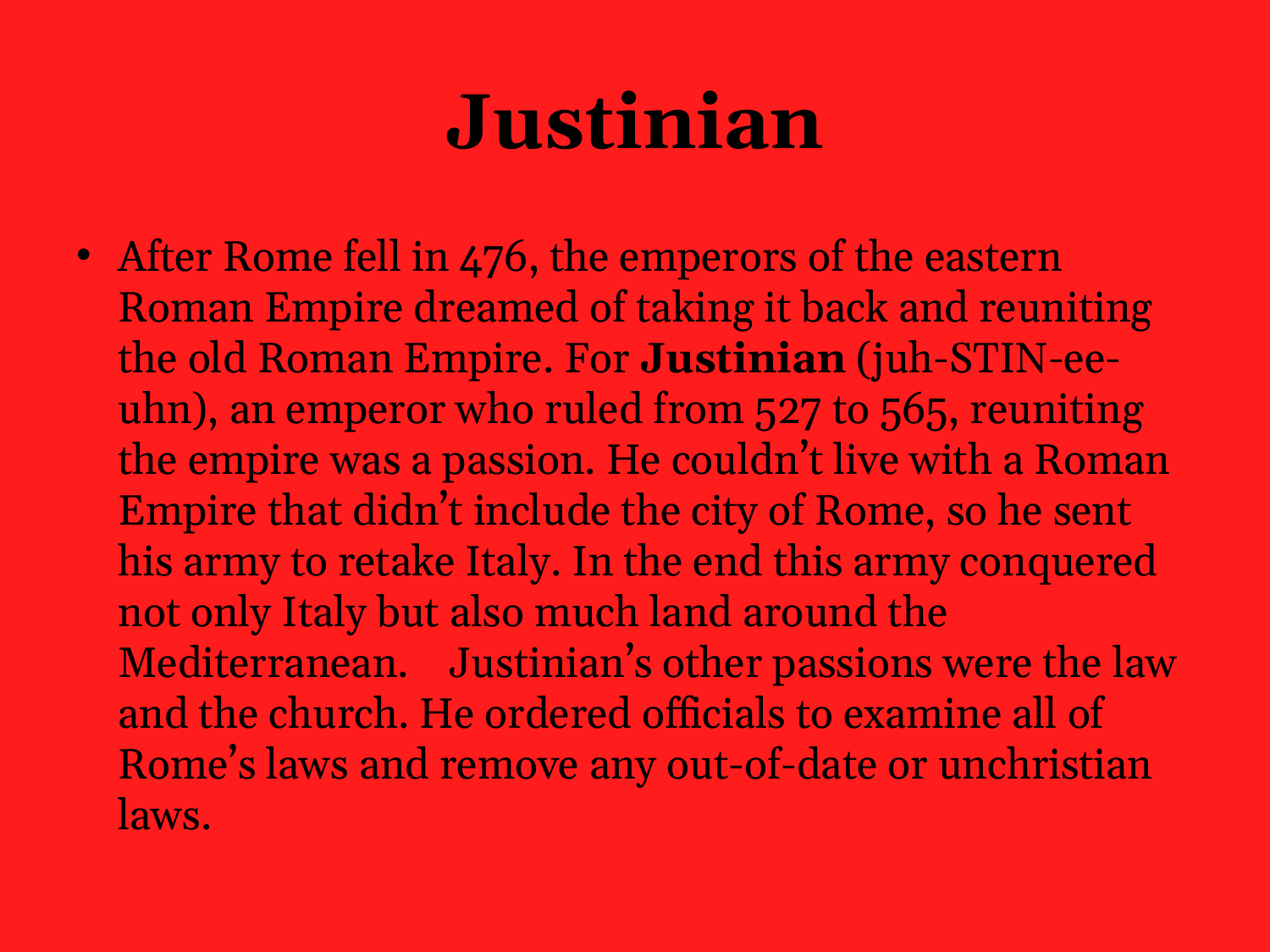

# Justinian
After Rome fell in 476, the emperors of the eastern Roman Empire dreamed of taking it back and reuniting the old Roman Empire. For Justinian (juh-STIN-ee-uhn), an emperor who ruled from 527 to 565, reuniting the empire was a passion. He couldn’t live with a Roman Empire that didn’t include the city of Rome, so he sent his army to retake Italy. In the end this army conquered not only Italy but also much land around the Mediterranean.    Justinian’s other passions were the law and the church. He ordered officials to examine all of Rome’s laws and remove any out-of-date or unchristian laws.